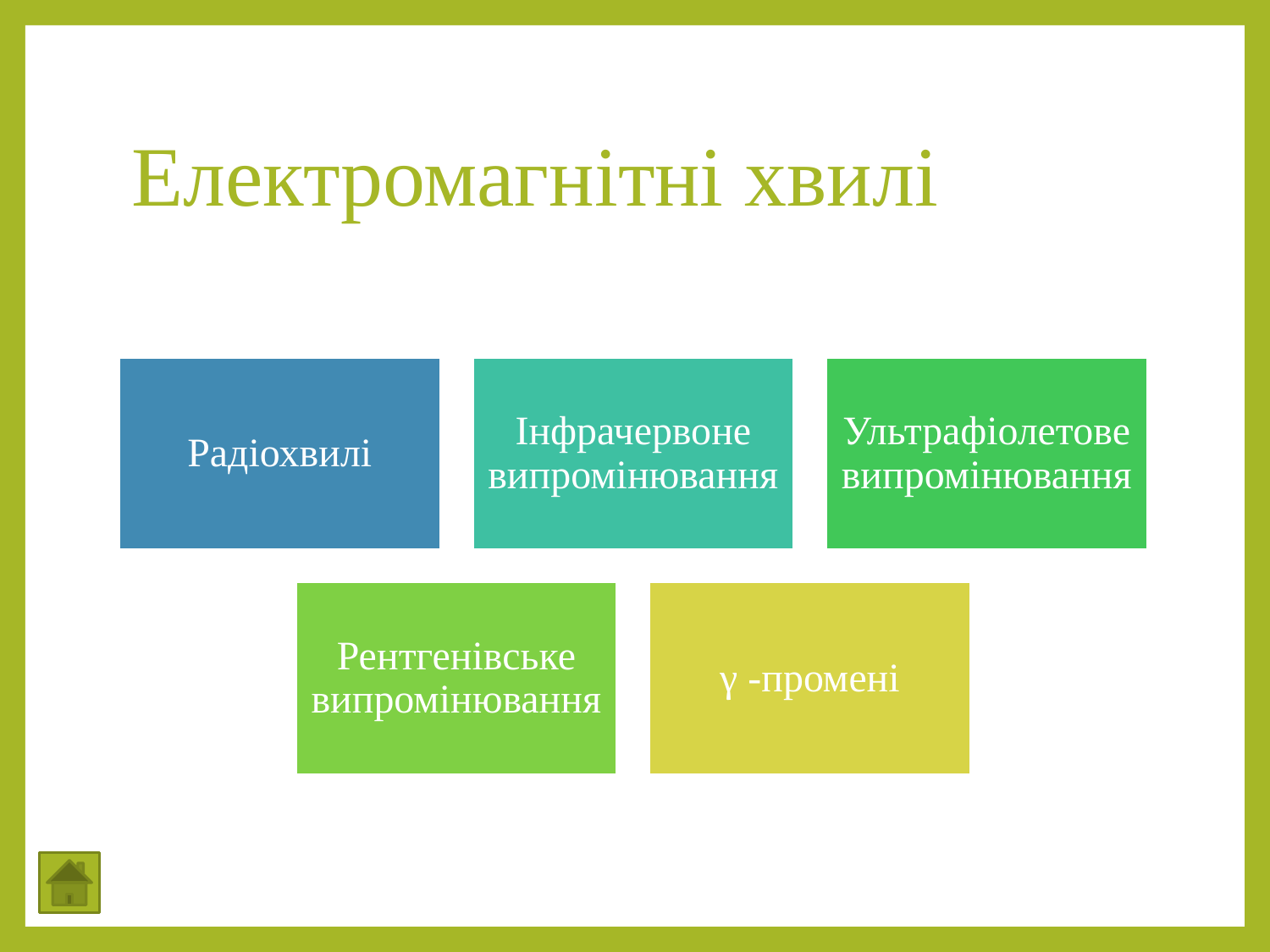

# Електромагнітні хвилі
Радіохвилі
Інфрачервоне випромінювання
Ультрафіолетове випромінювання
Рентгенівське випромінювання
γ -промені